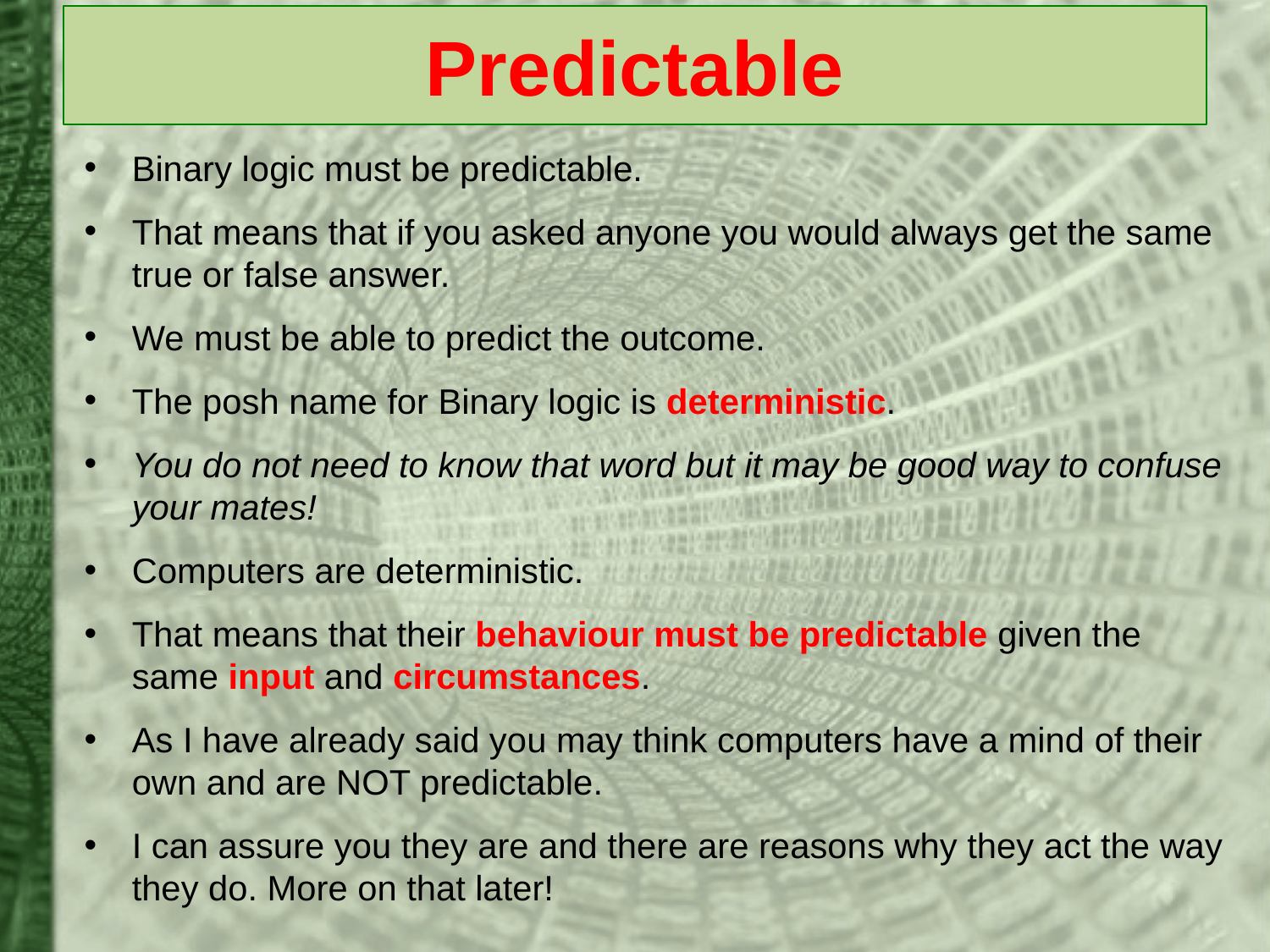

# Predictable
Binary logic must be predictable.
That means that if you asked anyone you would always get the same true or false answer.
We must be able to predict the outcome.
The posh name for Binary logic is deterministic.
You do not need to know that word but it may be good way to confuse your mates!
Computers are deterministic.
That means that their behaviour must be predictable given the same input and circumstances.
As I have already said you may think computers have a mind of their own and are NOT predictable.
I can assure you they are and there are reasons why they act the way they do. More on that later!